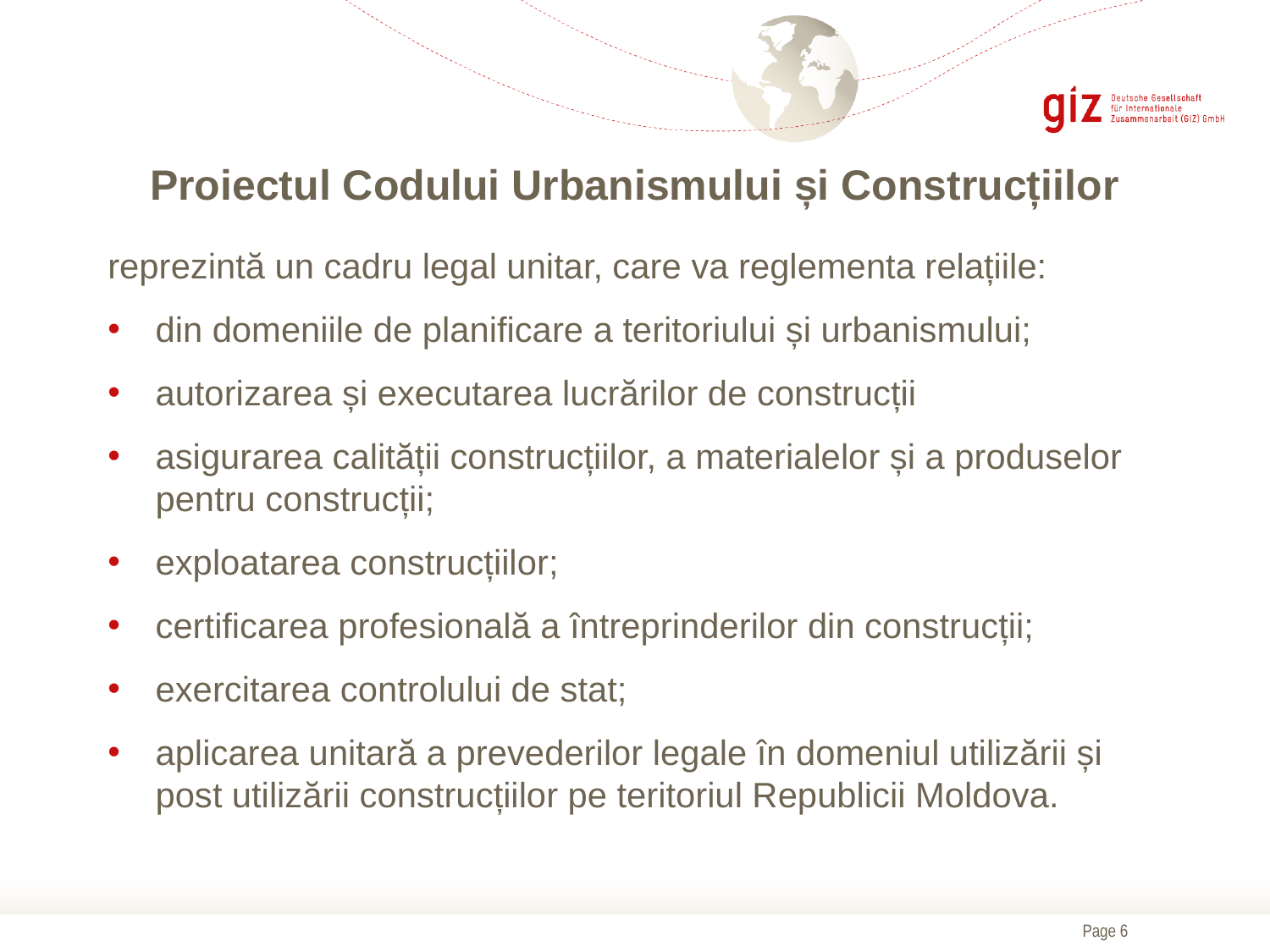

# Proiectul Codului Urbanismului și Construcțiilor
reprezintă un cadru legal unitar, care va reglementa relațiile:
din domeniile de planificare a teritoriului și urbanismului;
autorizarea și executarea lucrărilor de construcții
asigurarea calității construcțiilor, a materialelor și a produselor pentru construcții;
exploatarea construcțiilor;
certificarea profesională a întreprinderilor din construcții;
exercitarea controlului de stat;
aplicarea unitară a prevederilor legale în domeniul utilizării și post utilizării construcțiilor pe teritoriul Republicii Moldova.